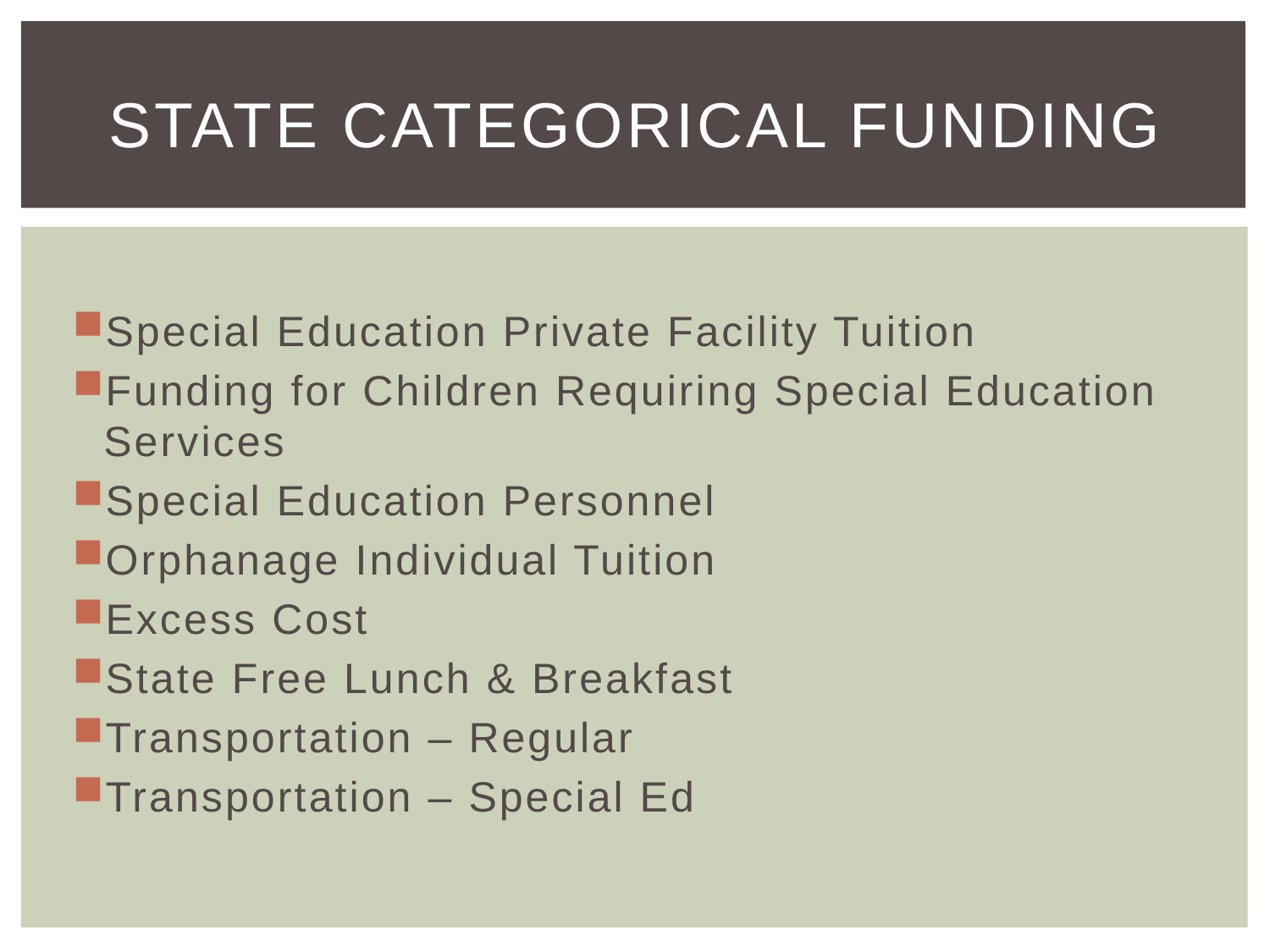

# State Categorical Funding

Special Education Private Facility Tuition
Funding for Children Requiring Special Education Services
Special Education Personnel
Orphanage Individual Tuition
Excess Cost
State Free Lunch & Breakfast
Transportation – Regular
Transportation – Special Ed